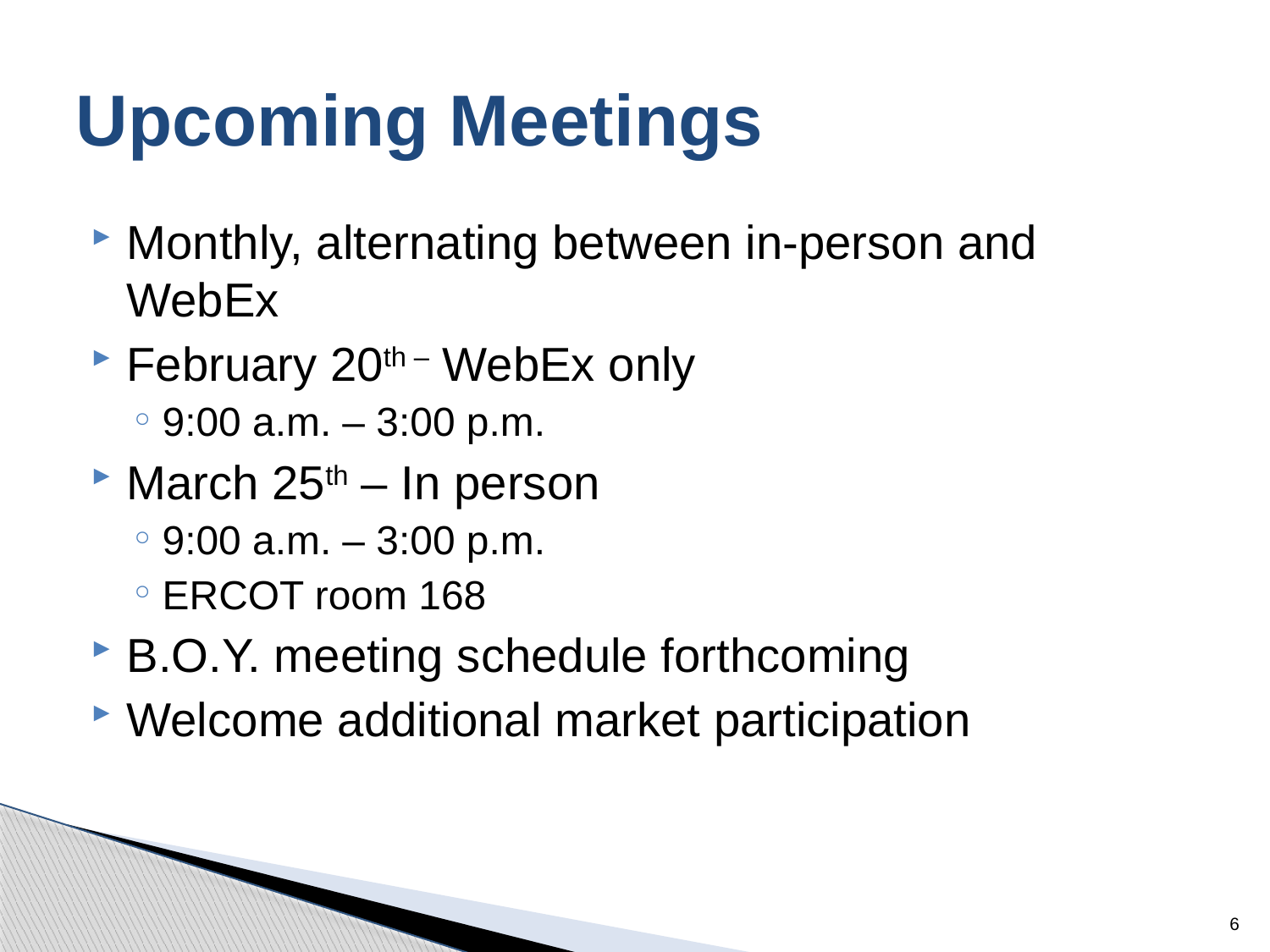

# Upcoming Meetings
Monthly, alternating between in-person and WebEx
February 20th – WebEx only
9:00 a.m. – 3:00 p.m.
March 25th – In person
9:00 a.m. – 3:00 p.m.
ERCOT room 168
B.O.Y. meeting schedule forthcoming
Welcome additional market participation
6